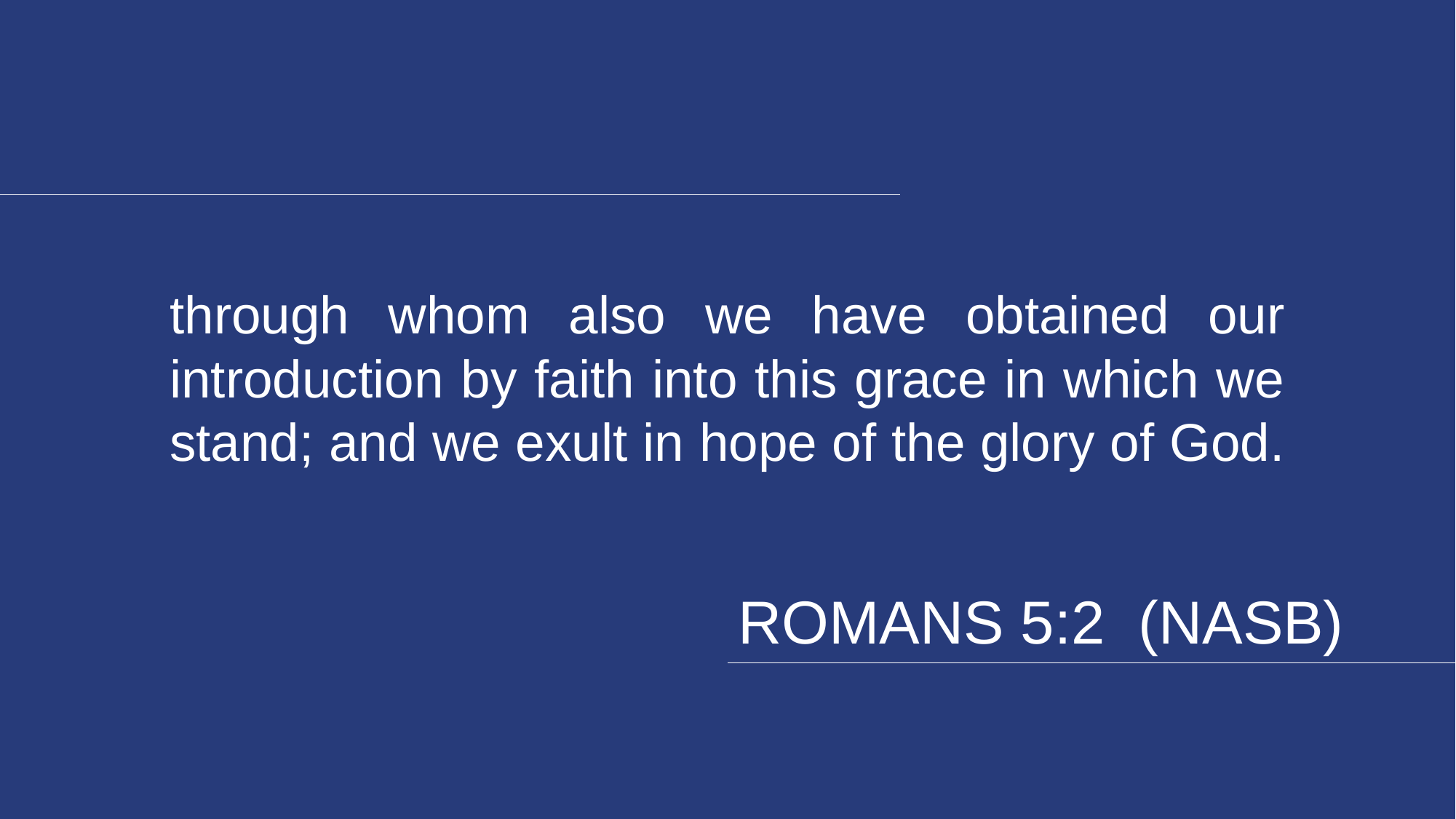

through whom also we have obtained our introduction by faith into this grace in which we stand; and we exult in hope of the glory of God.
ROMANS 5:2  (NASB)